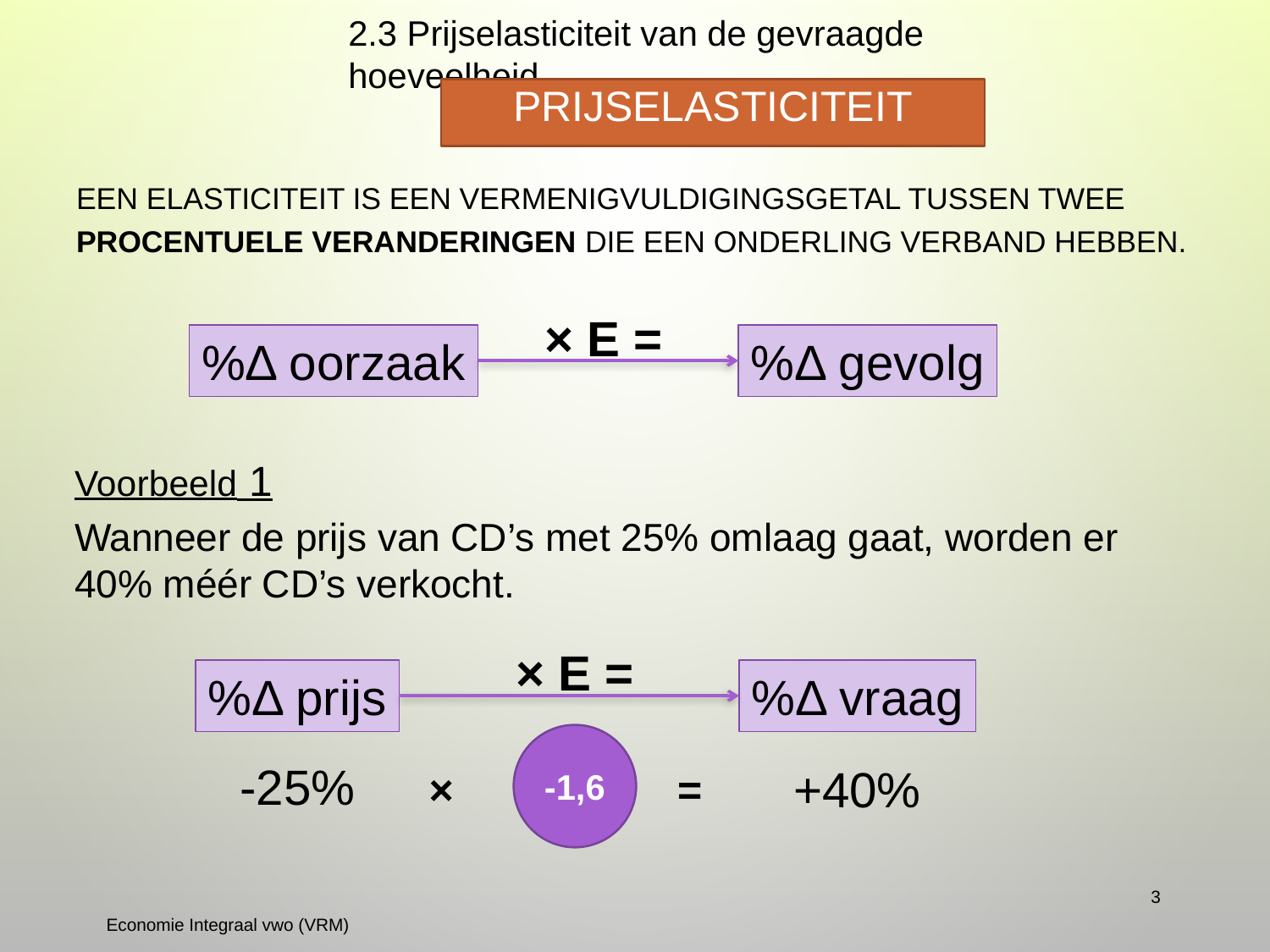

2.3 Prijselasticiteit van de gevraagde hoeveelheid
prijselasticiteit
Een elasticiteit is een vermenigvuldigingsgetal tussen twee procentuele veranderingen die een onderling verband hebben.
× E =
%Δ oorzaak
%Δ gevolg
Voorbeeld 1
Wanneer de prijs van CD’s met 25% omlaag gaat, worden er 40% méér CD’s verkocht.
× E =
%Δ prijs
%Δ vraag
-1,6
-25%
+40%
=
×
3
Economie Integraal vwo (VRM)